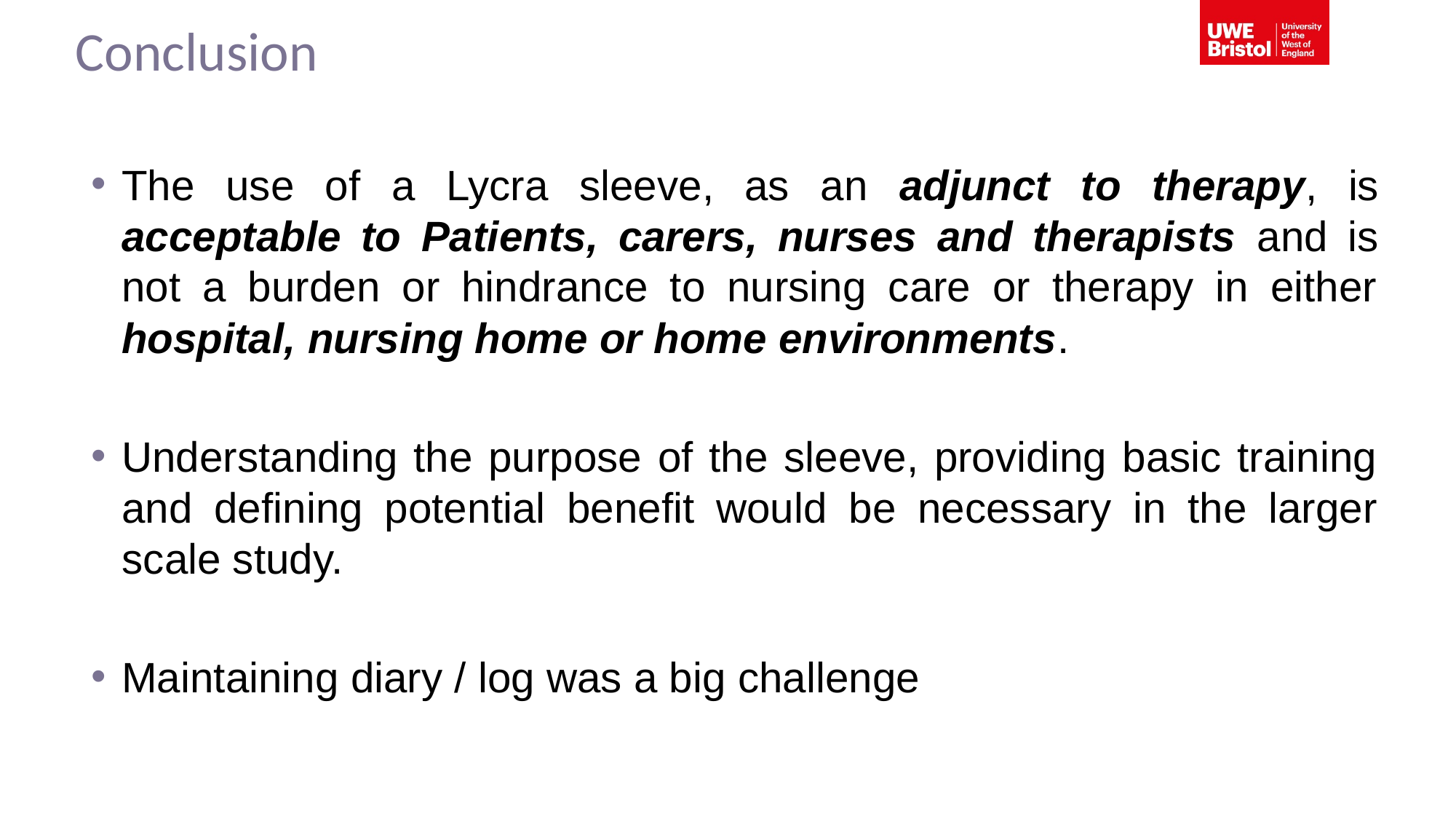

# Conclusion
The use of a Lycra sleeve, as an adjunct to therapy, is acceptable to Patients, carers, nurses and therapists and is not a burden or hindrance to nursing care or therapy in either hospital, nursing home or home environments.

Understanding the purpose of the sleeve, providing basic training and defining potential benefit would be necessary in the larger scale study.

Maintaining diary / log was a big challenge